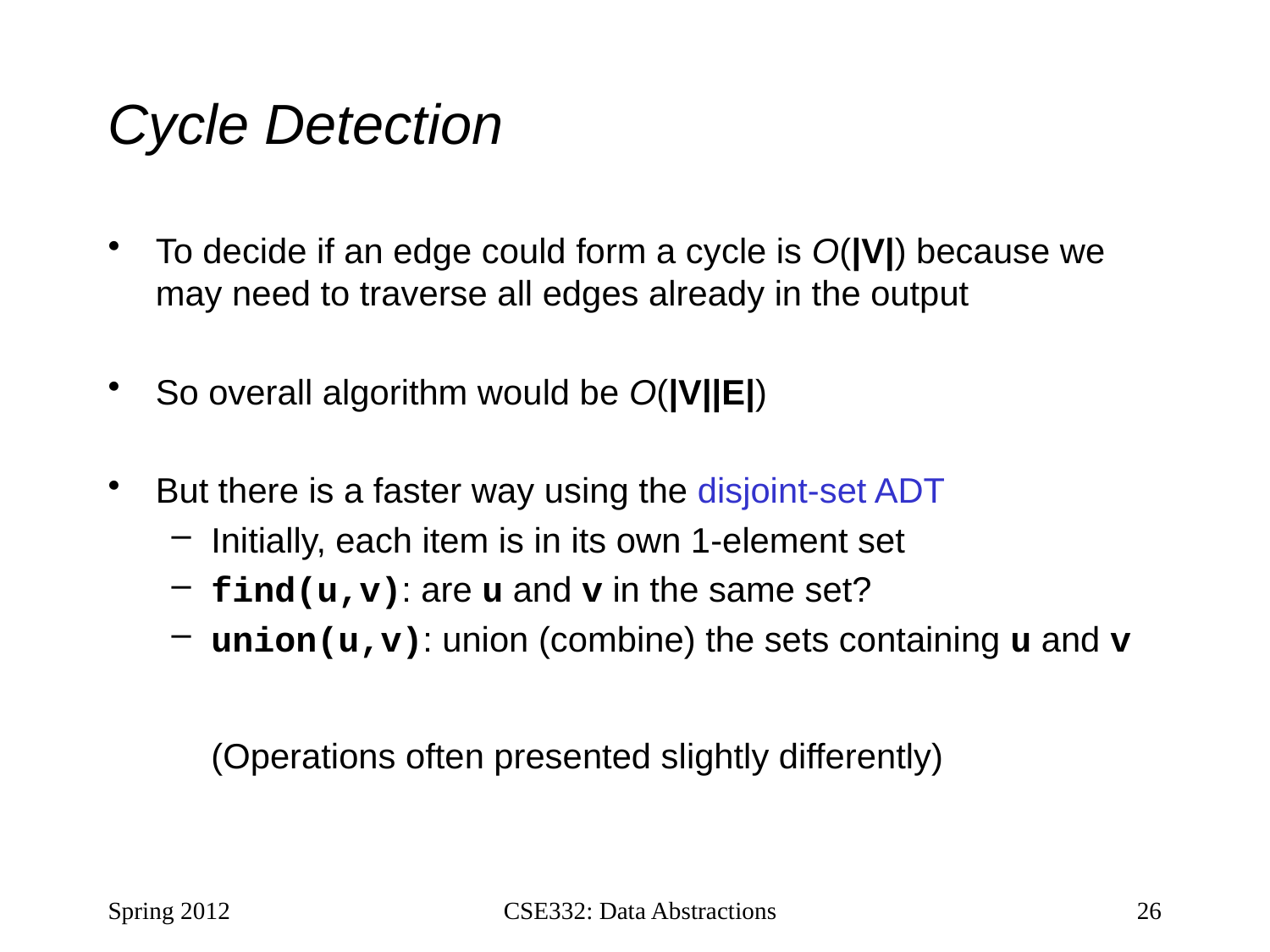

# Cycle Detection
To decide if an edge could form a cycle is O(|V|) because we may need to traverse all edges already in the output

So overall algorithm would be O(|V||E|)

But there is a faster way using the disjoint-set ADT
Initially, each item is in its own 1-element set
find(u,v): are u and v in the same set?
union(u,v): union (combine) the sets containing u and v

	(Operations often presented slightly differently)

Spring 2012
CSE332: Data Abstractions
26